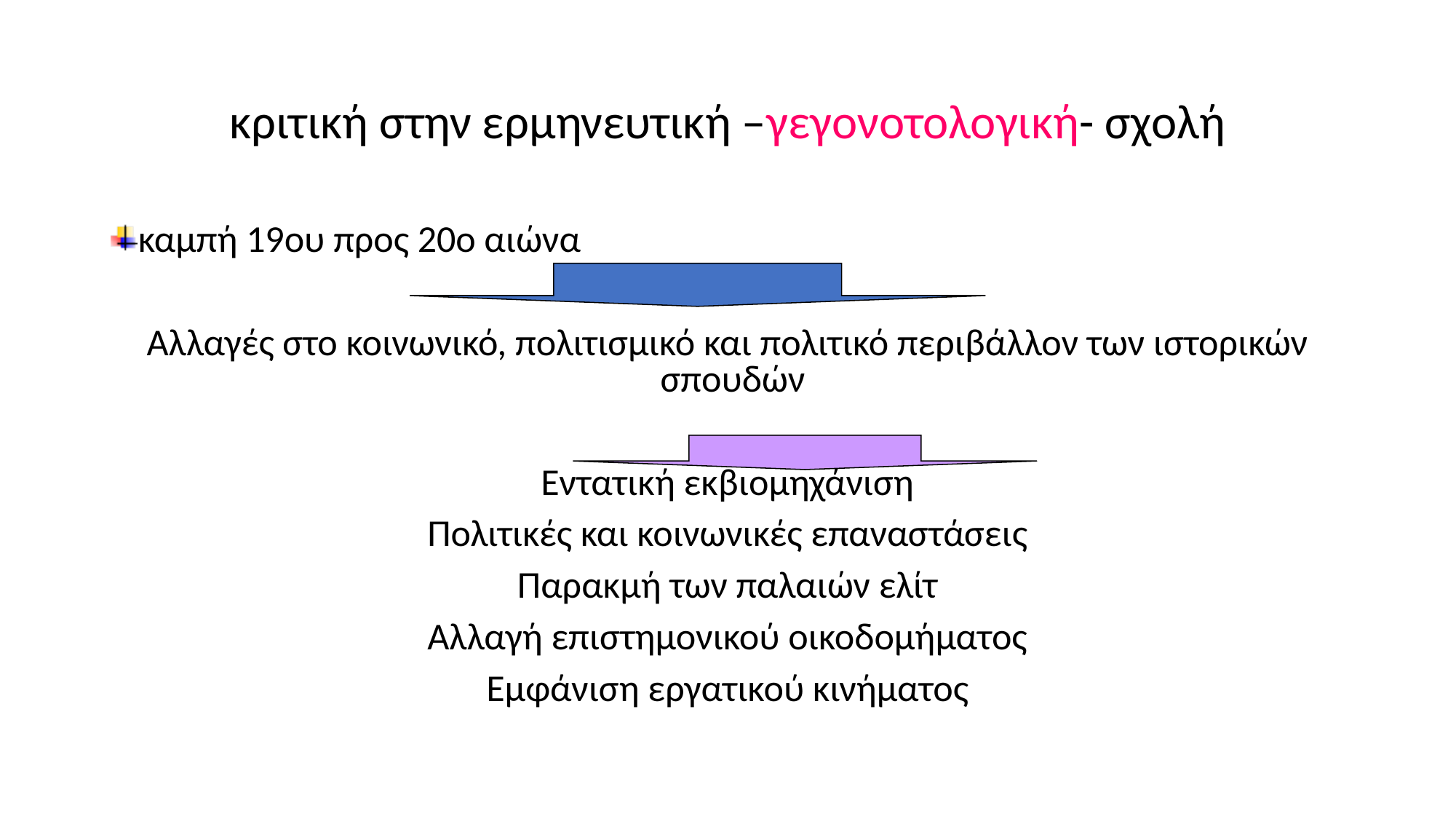

# κριτική στην ερμηνευτική –γεγονοτολογική- σχολή
καμπή 19ου προς 20ο αιώνα

Αλλαγές στο κοινωνικό, πολιτισμικό και πολιτικό περιβάλλον των ιστορικών σπουδών

Εντατική εκβιομηχάνιση
Πολιτικές και κοινωνικές επαναστάσεις
Παρακμή των παλαιών ελίτ
Αλλαγή επιστημονικού οικοδομήματος
Εμφάνιση εργατικού κινήματος